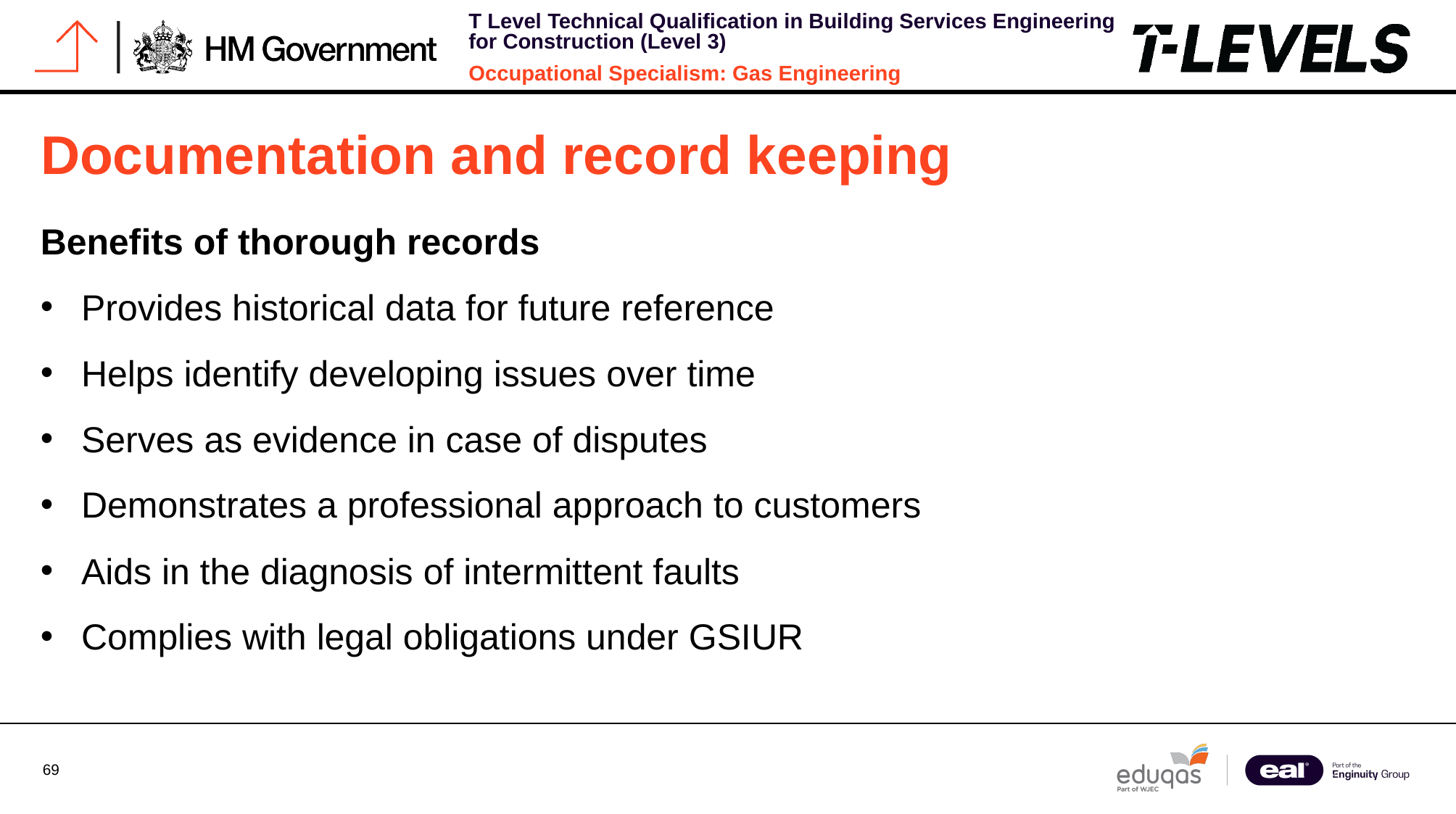

# Documentation and record keeping
Benefits of thorough records
Provides historical data for future reference
Helps identify developing issues over time
Serves as evidence in case of disputes
Demonstrates a professional approach to customers
Aids in the diagnosis of intermittent faults
Complies with legal obligations under GSIUR